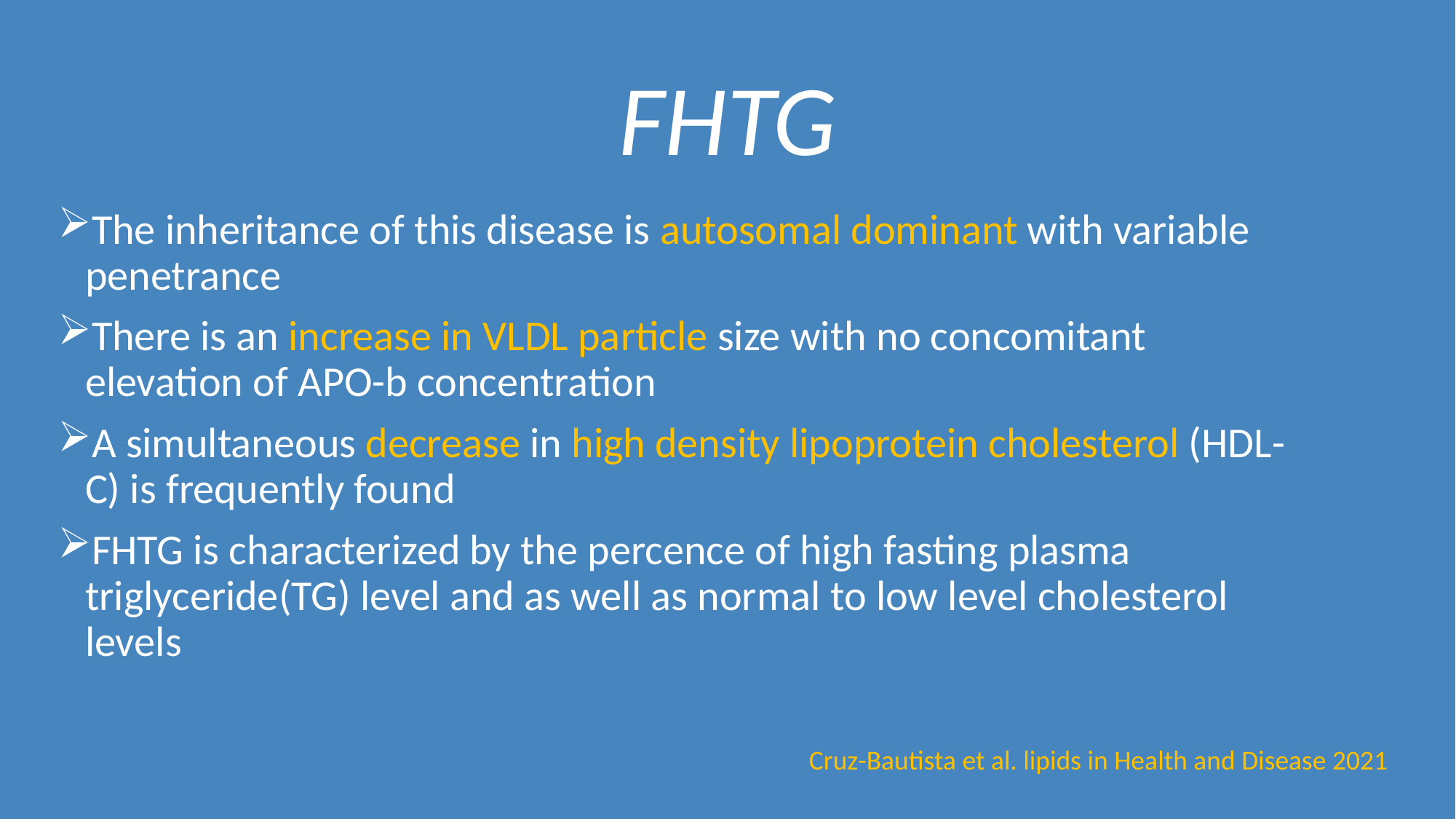

# FHTG
The inheritance of this disease is autosomal dominant with variable  penetrance
There is an increase in VLDL particle size with no concomitant elevation of APO-b concentration
A simultaneous decrease in high density lipoprotein cholesterol (HDL-C) is frequently found
FHTG is characterized by the percence of high fasting plasma triglyceride(TG) level and as well as normal to low level cholesterol levels
Cruz-Bautista et al. lipids in Health and Disease 2021